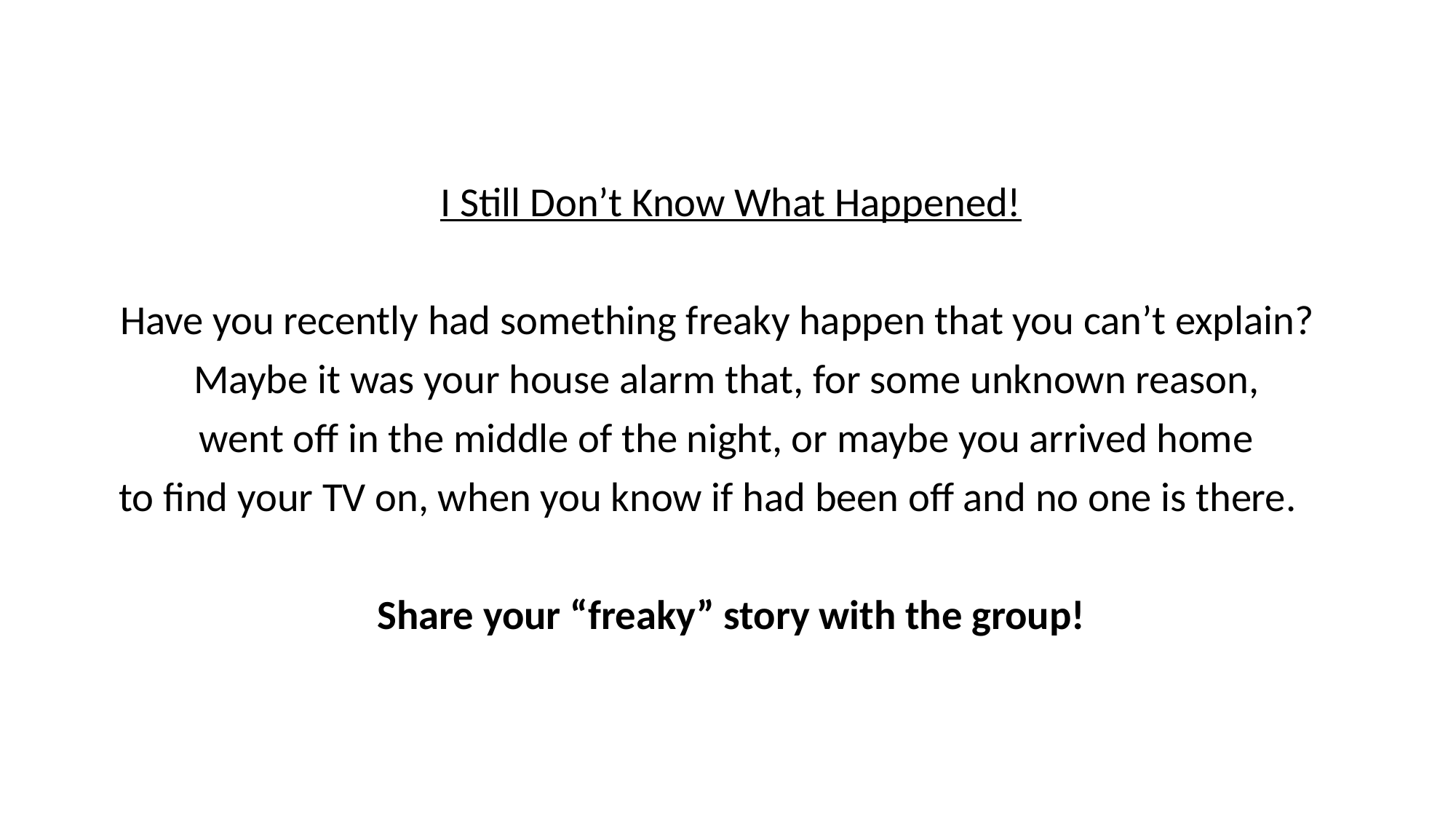

I Still Don’t Know What Happened!

Have you recently had something freaky happen that you can’t explain?
Maybe it was your house alarm that, for some unknown reason,
went off in the middle of the night, or maybe you arrived home
to find your TV on, when you know if had been off and no one is there.

Share your “freaky” story with the group!